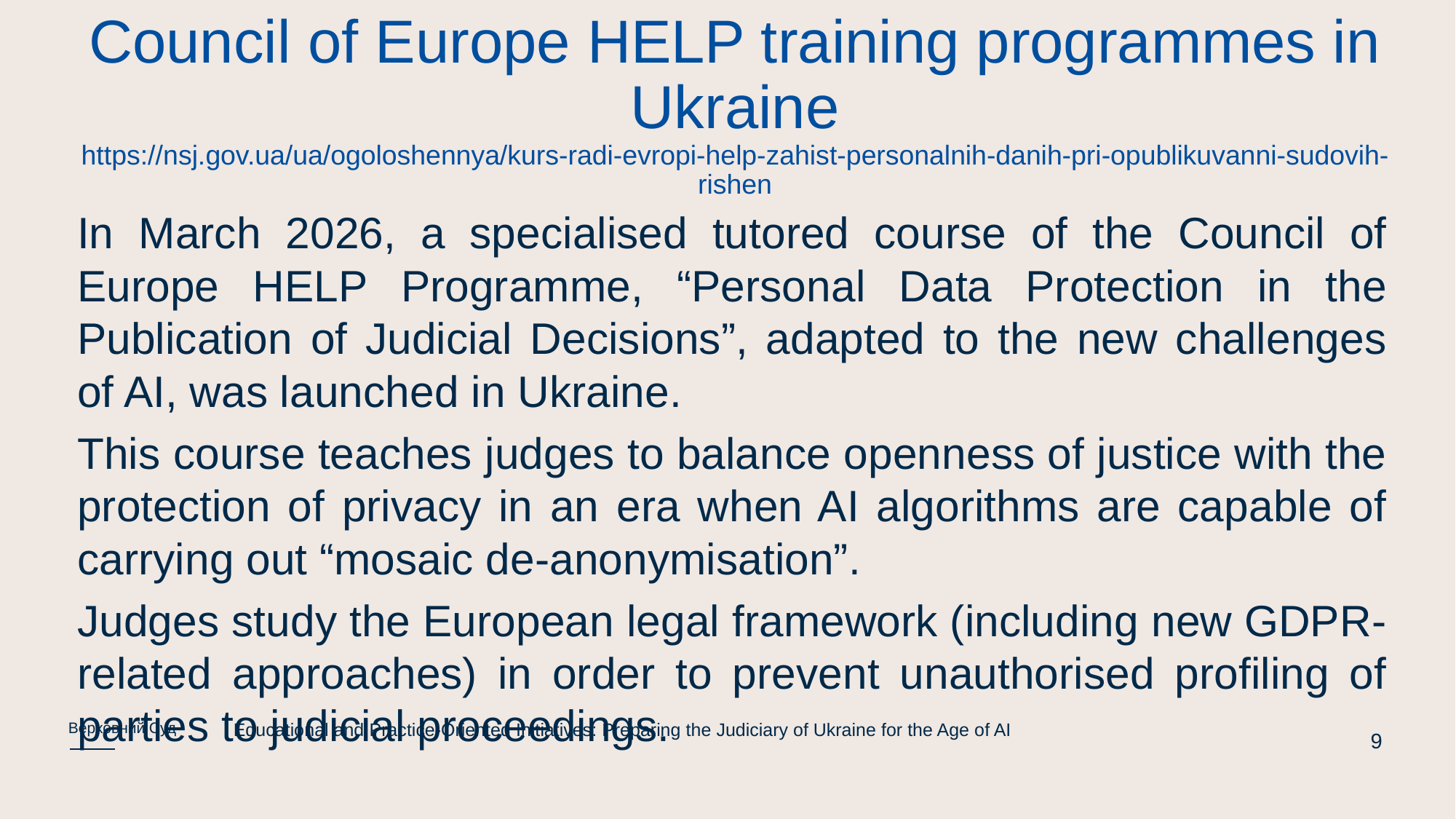

# Council of Europe HELP training programmes in Ukraine https://nsj.gov.ua/ua/ogoloshennya/kurs-radi-evropi-help-zahist-personalnih-danih-pri-opublikuvanni-sudovih-rishen
In March 2026, a specialised tutored course of the Council of Europe HELP Programme, “Personal Data Protection in the Publication of Judicial Decisions”, adapted to the new challenges of AI, was launched in Ukraine.
This course teaches judges to balance openness of justice with the protection of privacy in an era when AI algorithms are capable of carrying out “mosaic de-anonymisation”.
Judges study the European legal framework (including new GDPR-related approaches) in order to prevent unauthorised profiling of parties to judicial proceedings.
Educational and Practice-Oriented Initiatives: Preparing the Judiciary of Ukraine for the Age of AI
Верховний Суд
9